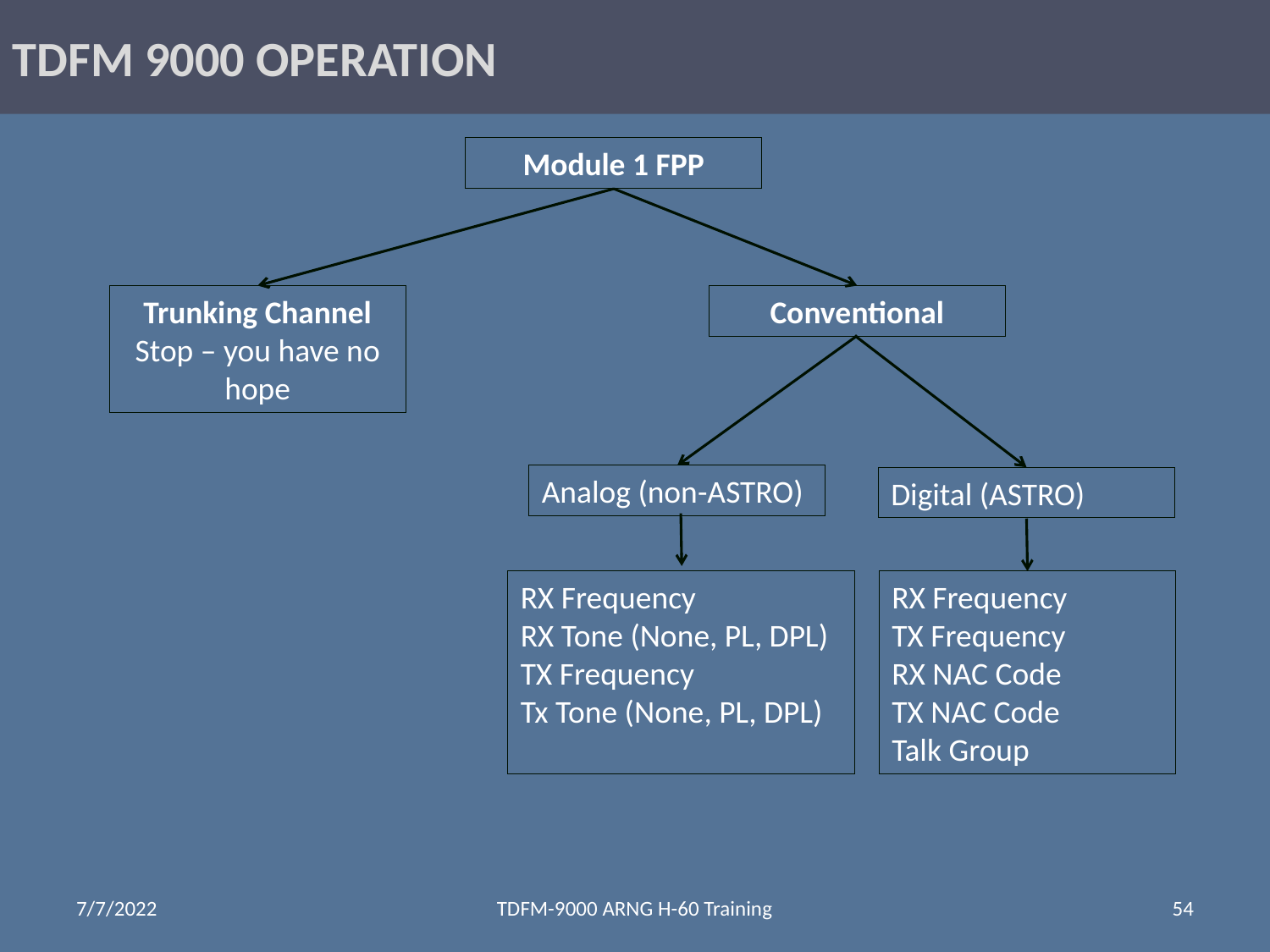

TDFM 9000 OPERATION
 FPP (Front Panel Programming)
Module 1 FPP
Trunking Channel
Stop – you have no hope
Conventional
Analog (non-ASTRO)
Digital (ASTRO)
RX Frequency
RX Tone (None, PL, DPL)
TX Frequency
Tx Tone (None, PL, DPL)

RX Frequency
TX Frequency
RX NAC Code
TX NAC Code
Talk Group
7/7/2022
TDFM-9000 ARNG H-60 Training
54